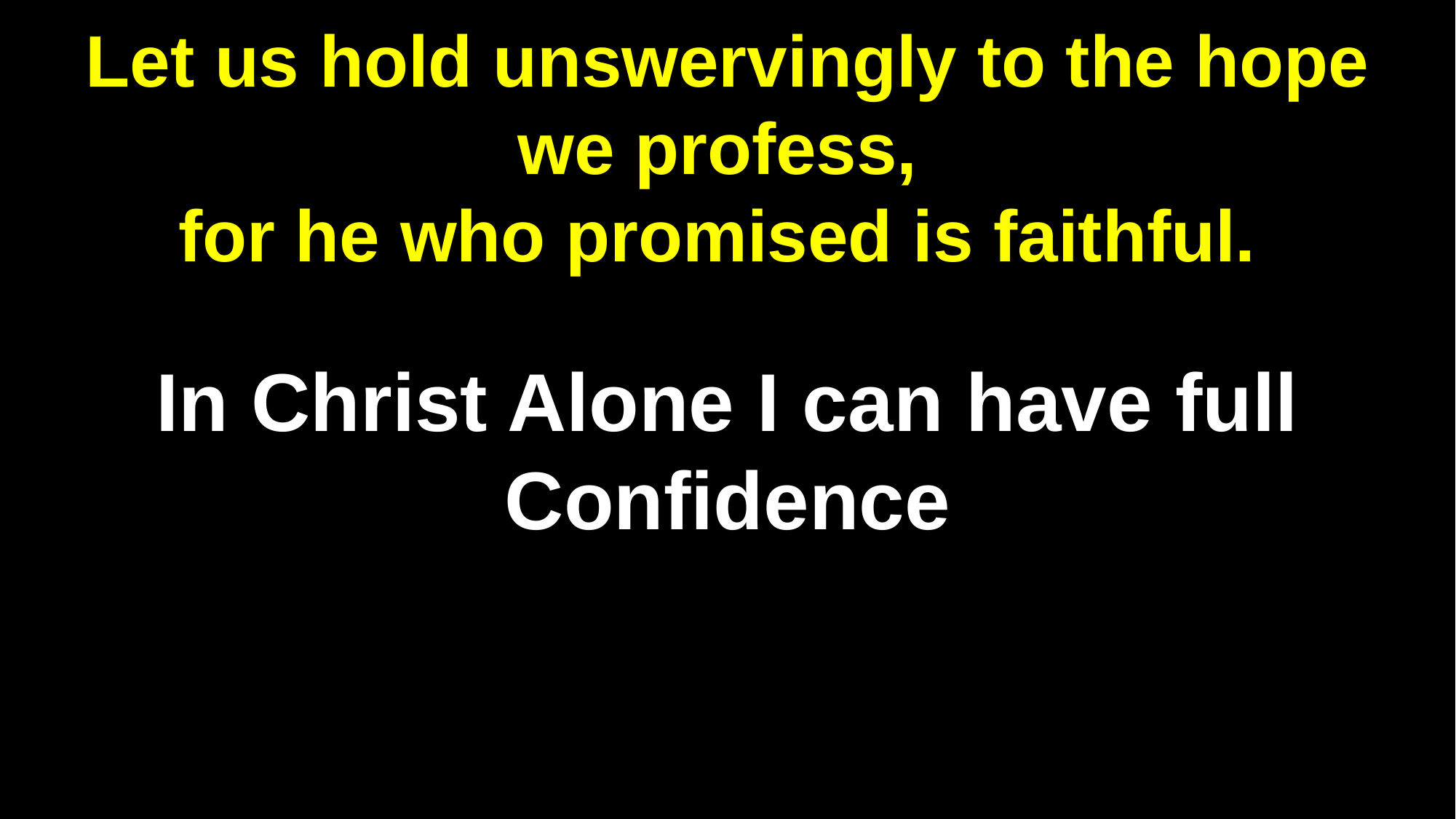

Let us hold unswervingly to the hope we profess,
for he who promised is faithful.

In Christ Alone I can have full Confidence